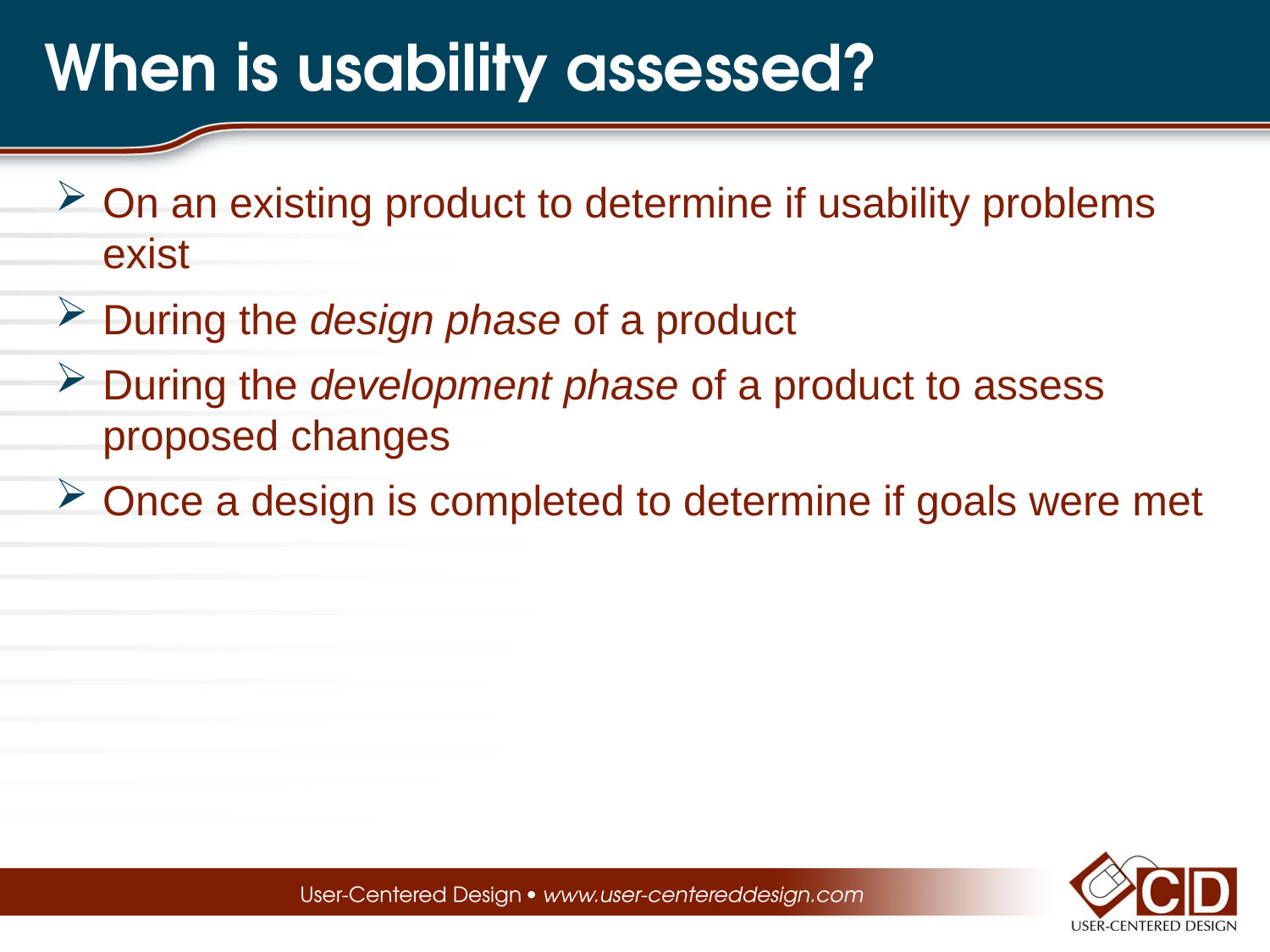

# When is usability assessed?
On an existing product to determine if usability problems exist
During the design phase of a product
During the development phase of a product to assess proposed changes
Once a design is completed to determine if goals were met

User-Centered Design • www.user-centereddesign.com